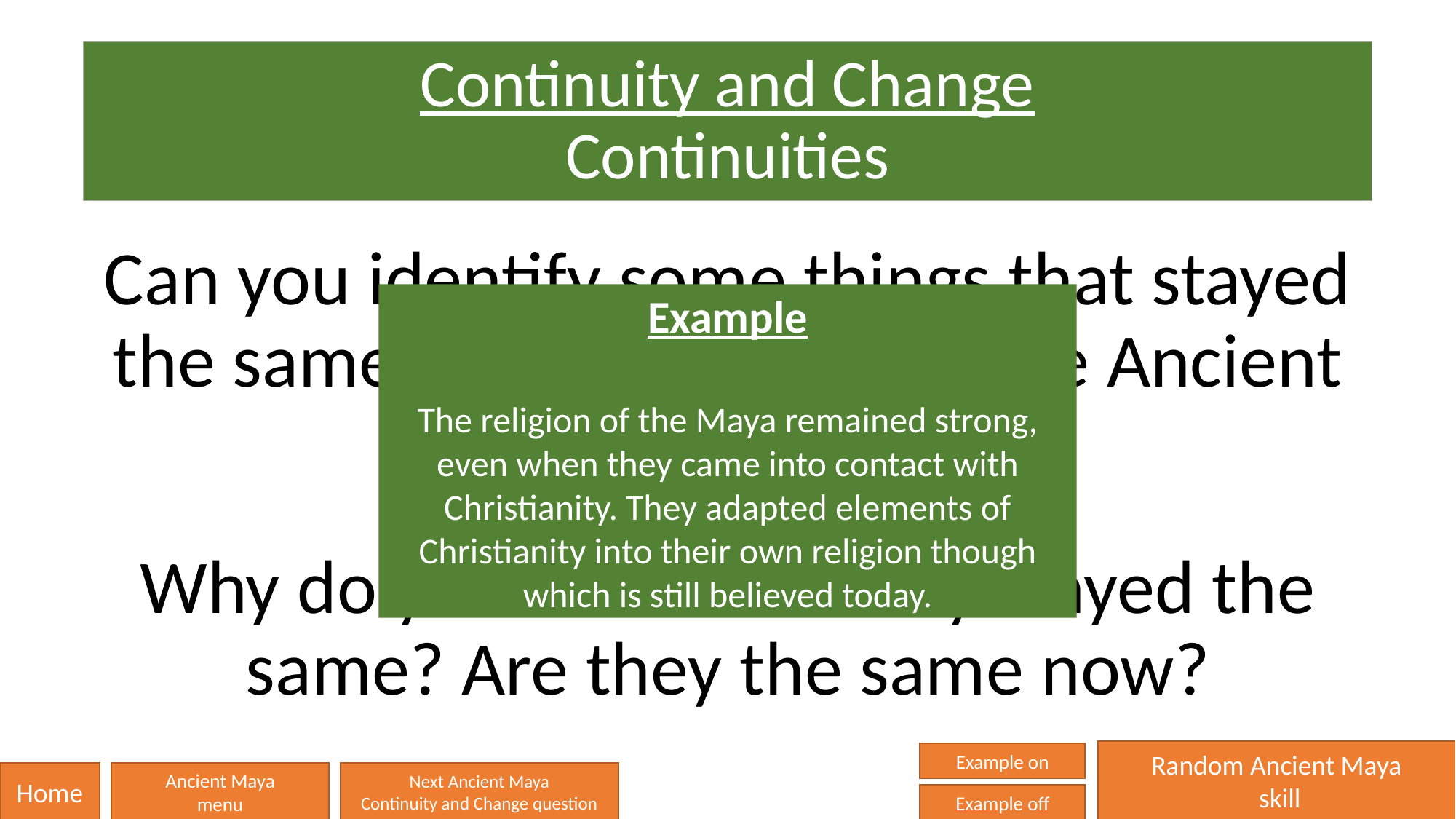

# Continuity and Change Continuities
Can you identify some things that stayed the same during the time of the Ancient Maya?

Why do you think that they stayed the same? Are they the same now?
Example

The religion of the Maya remained strong, even when they came into contact with Christianity. They adapted elements of Christianity into their own religion though which is still believed today.
Random Ancient Maya
 skill
Example on
Home
Ancient Maya
menu
Next Ancient Maya
Continuity and Change question
Example off